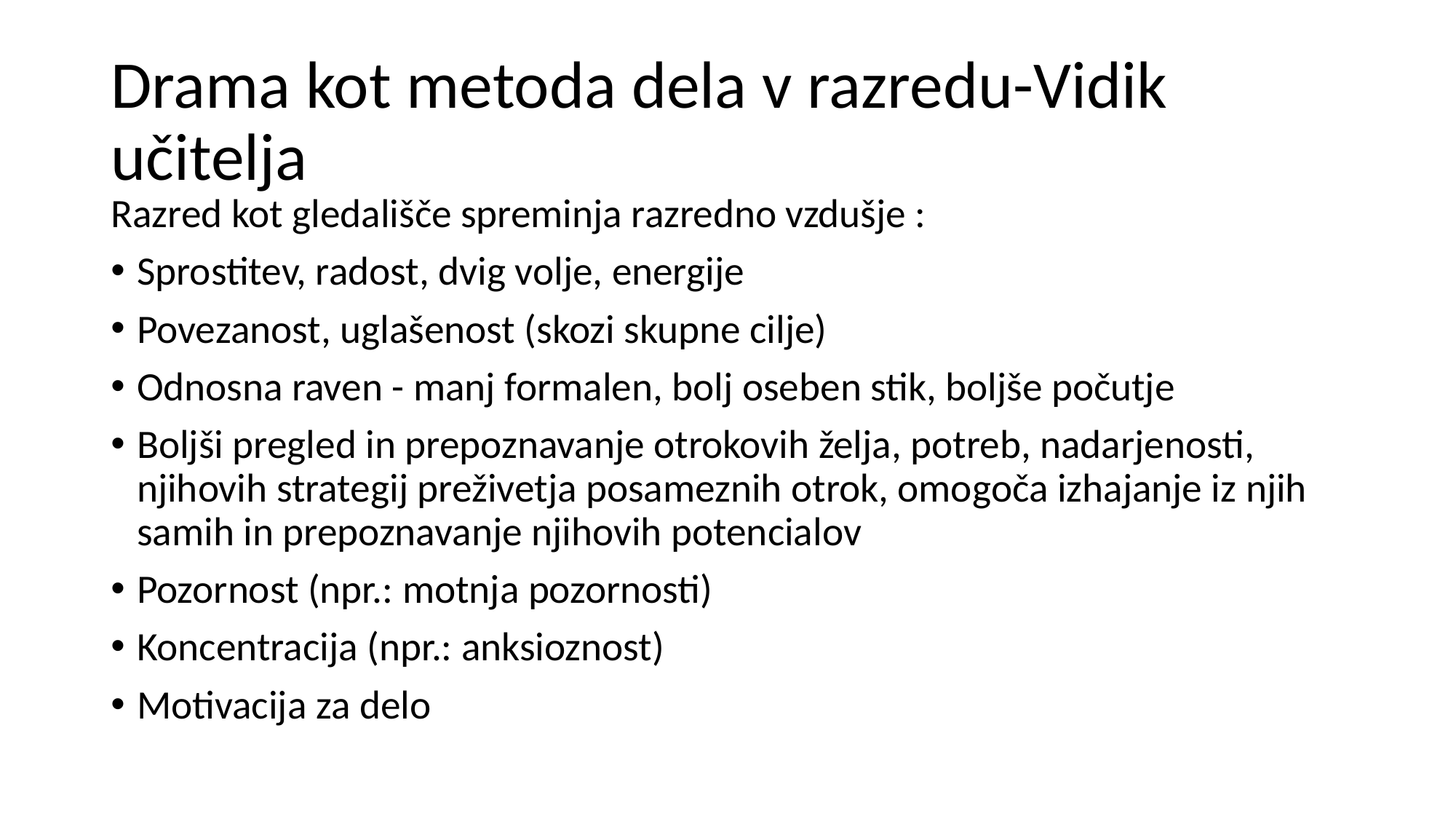

# Drama kot metoda dela v razredu-Vidik učitelja
Razred kot gledališče spreminja razredno vzdušje :
Sprostitev, radost, dvig volje, energije
Povezanost, uglašenost (skozi skupne cilje)
Odnosna raven - manj formalen, bolj oseben stik, boljše počutje
Boljši pregled in prepoznavanje otrokovih želja, potreb, nadarjenosti, njihovih strategij preživetja posameznih otrok, omogoča izhajanje iz njih samih in prepoznavanje njihovih potencialov
Pozornost (npr.: motnja pozornosti)
Koncentracija (npr.: anksioznost)
Motivacija za delo